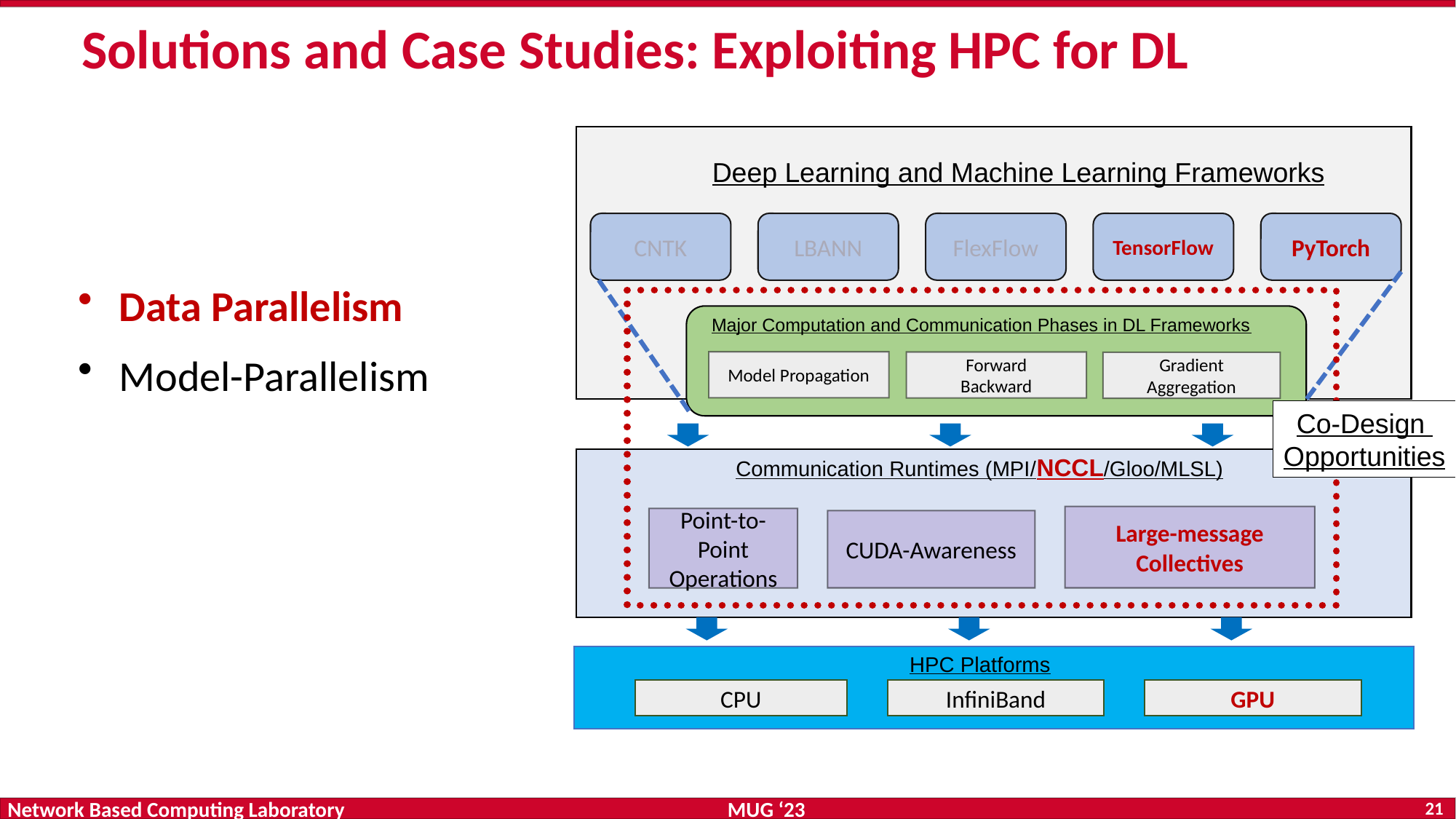

# Solutions and Case Studies: Exploiting HPC for DL

Deep Learning and Machine Learning Frameworks
CNTK
LBANN
FlexFlow
TensorFlow
PyTorch
Data Parallelism
Model-Parallelism

Major Computation and Communication Phases in DL Frameworks
Model Propagation
Forward
Backward
Gradient Aggregation
Co-Design
Opportunities

Communication Runtimes (MPI/NCCL/Gloo/MLSL)

Large-message Collectives
Point-to-Point
Operations
CUDA-Awareness

HPC Platforms

CPU
InfiniBand
GPU